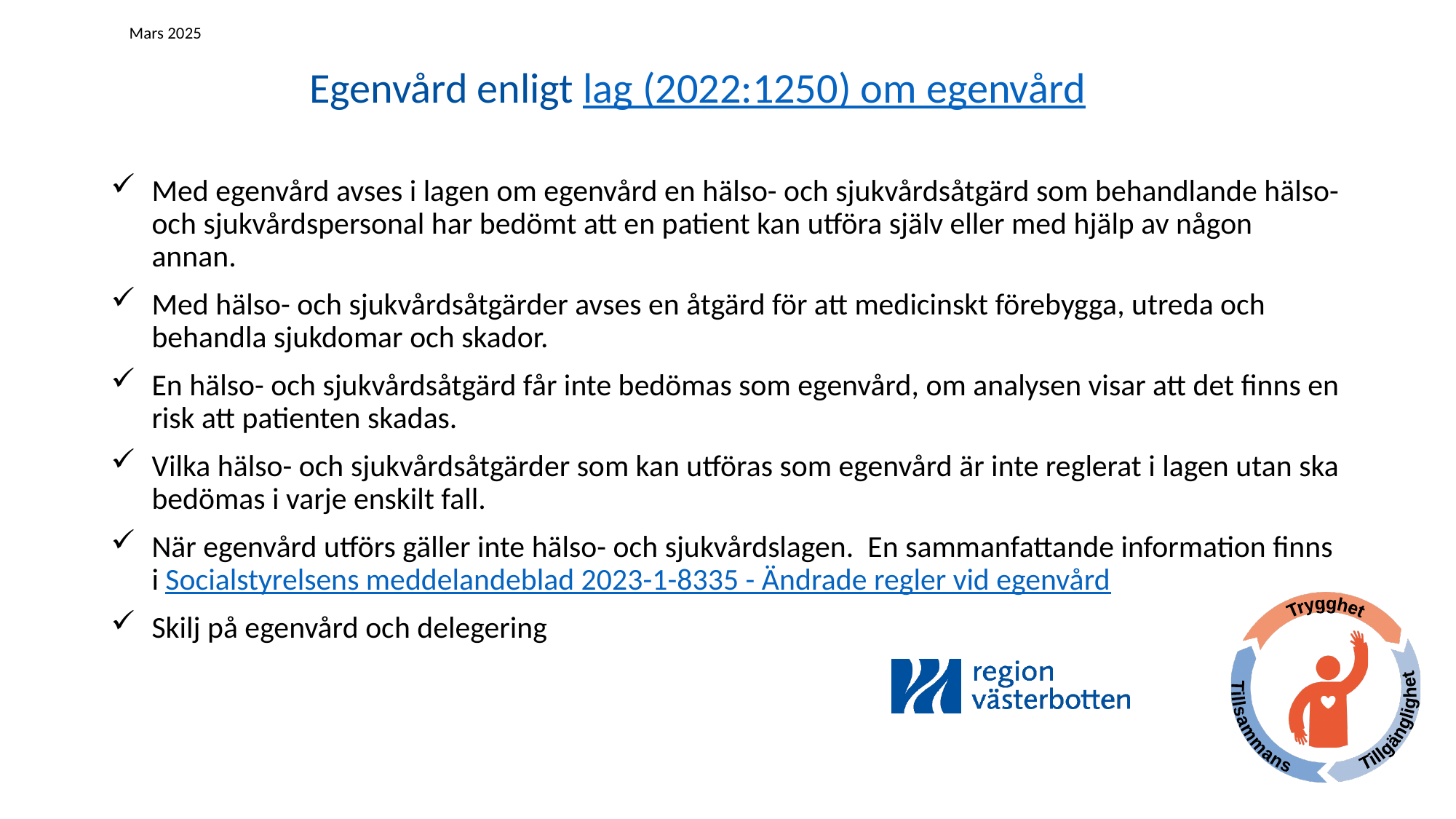

Mars 2025
# Egenvård enligt lag (2022:1250) om egenvård
Med egenvård avses i lagen om egenvård en hälso- och sjukvårdsåtgärd som behandlande hälso- och sjukvårdspersonal har bedömt att en patient kan utföra själv eller med hjälp av någon annan.
Med hälso- och sjukvårdsåtgärder avses en åtgärd för att medicinskt förebygga, utreda och behandla sjukdomar och skador.
En hälso- och sjukvårdsåtgärd får inte bedömas som egenvård, om analysen visar att det finns en risk att patienten skadas.
Vilka hälso- och sjukvårdsåtgärder som kan utföras som egenvård är inte reglerat i lagen utan ska bedömas i varje enskilt fall.
När egenvård utförs gäller inte hälso- och sjukvårdslagen.  En sammanfattande information finns i Socialstyrelsens meddelandeblad 2023-1-8335 - Ändrade regler vid egenvård
Skilj på egenvård och delegering